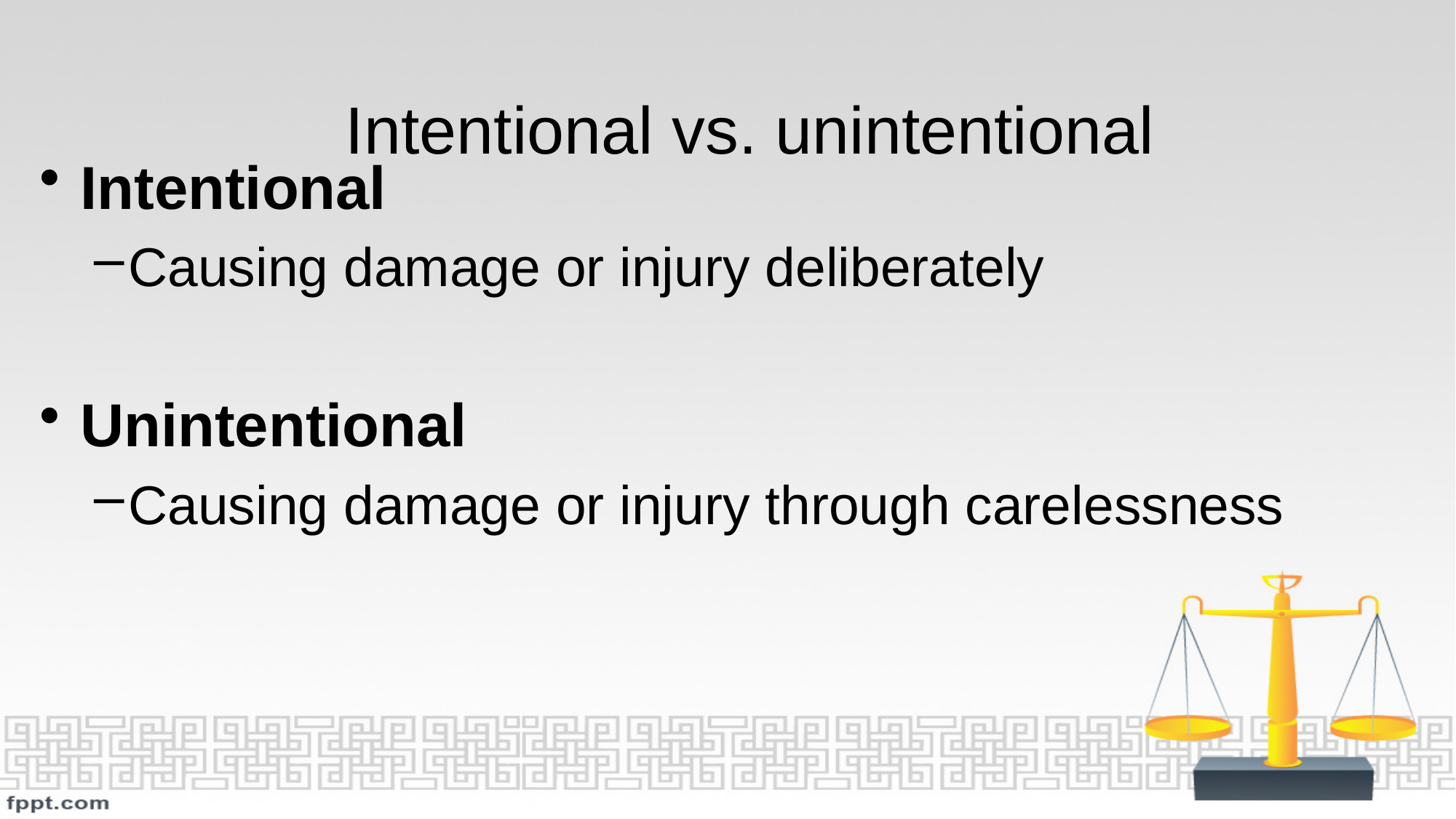

# Intentional vs. unintentional
Intentional
Causing damage or injury deliberately

Unintentional
Causing damage or injury through carelessness